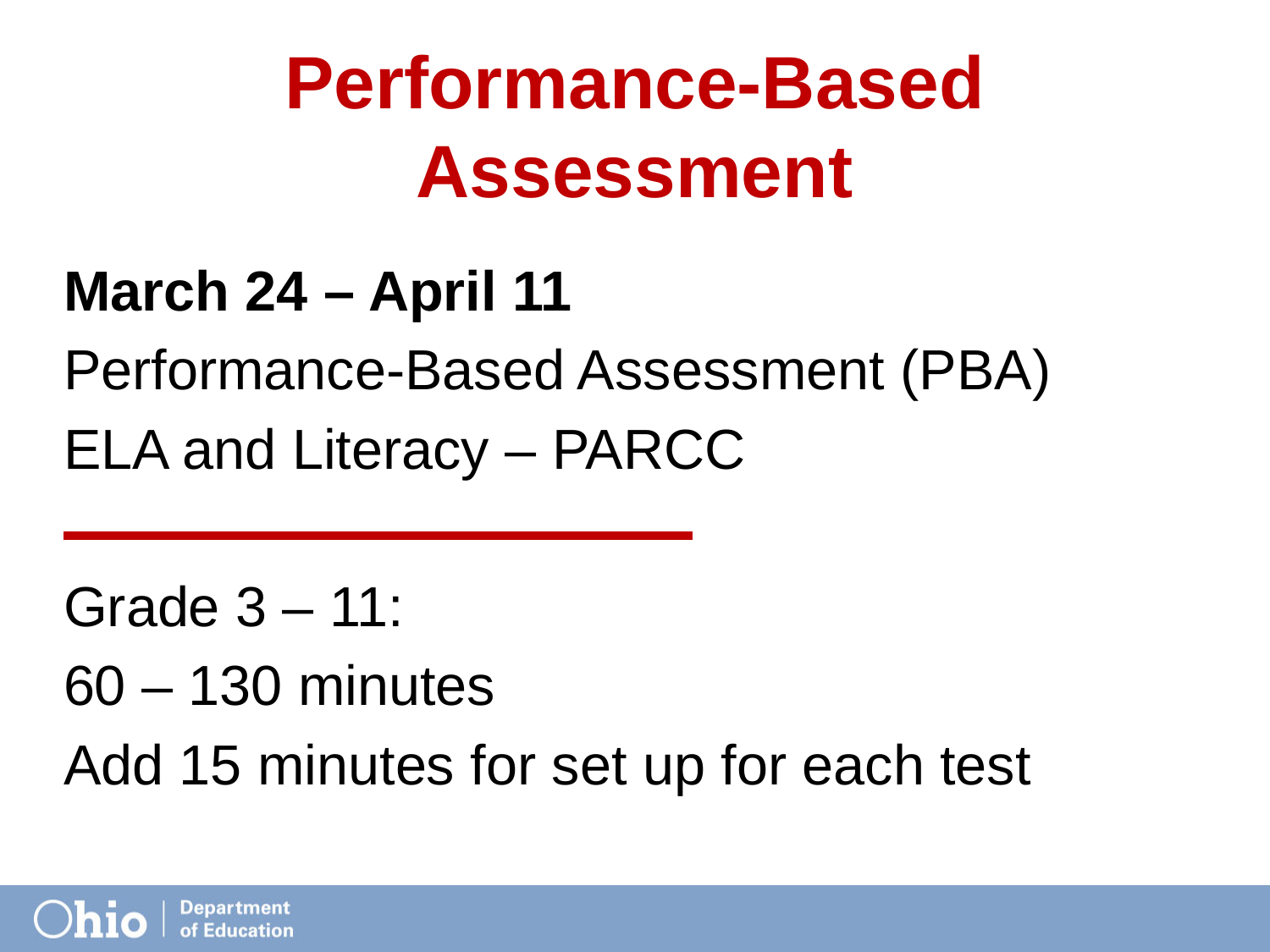

# Performance-Based Assessment
March 24 – April 11
Performance-Based Assessment (PBA)
ELA and Literacy – PARCC

Grade 3 – 11:
60 – 130 minutes
Add 15 minutes for set up for each test